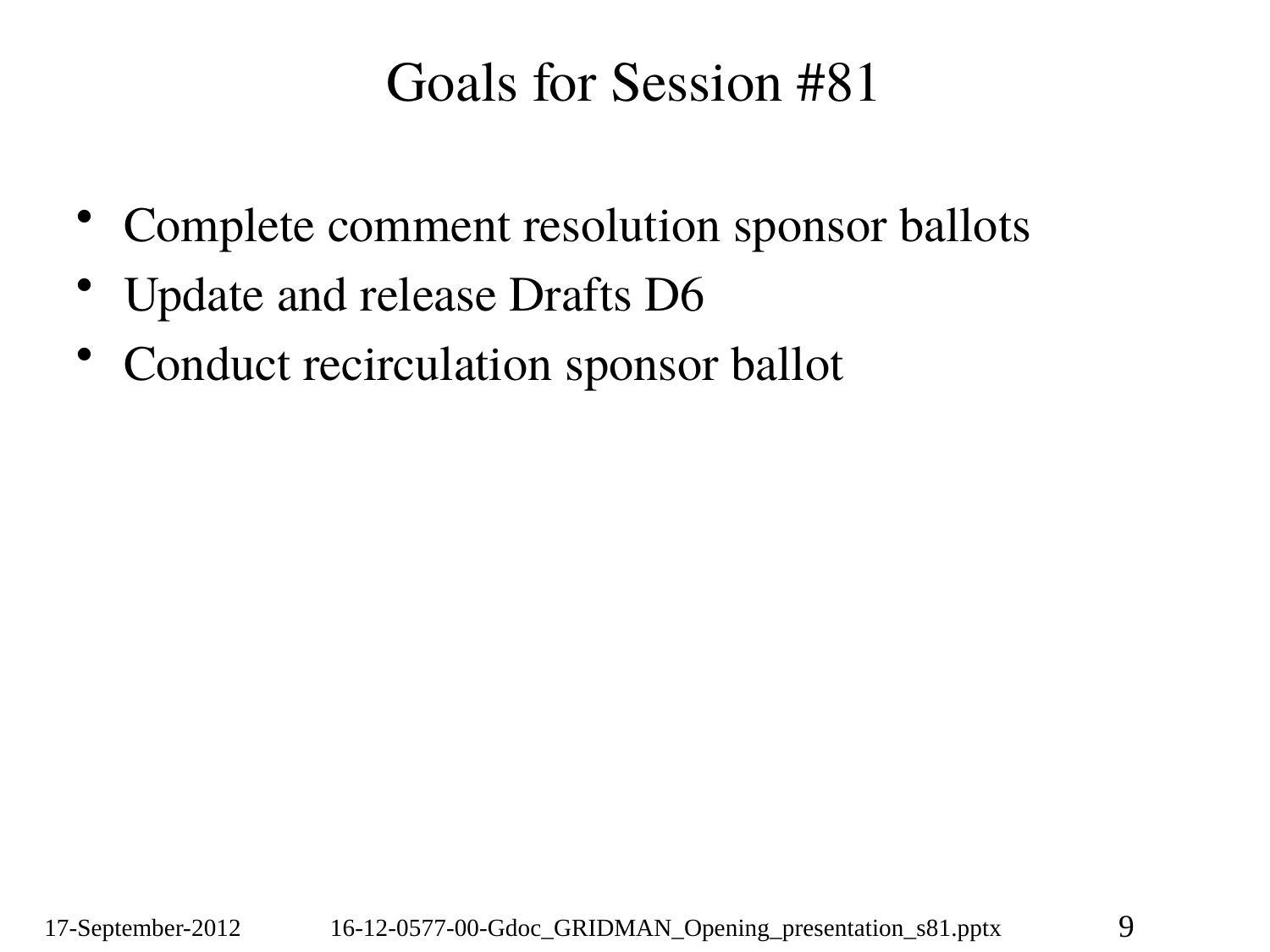

# Goals for Session #81
Complete comment resolution sponsor ballots
Update and release Drafts D6
Conduct recirculation sponsor ballot